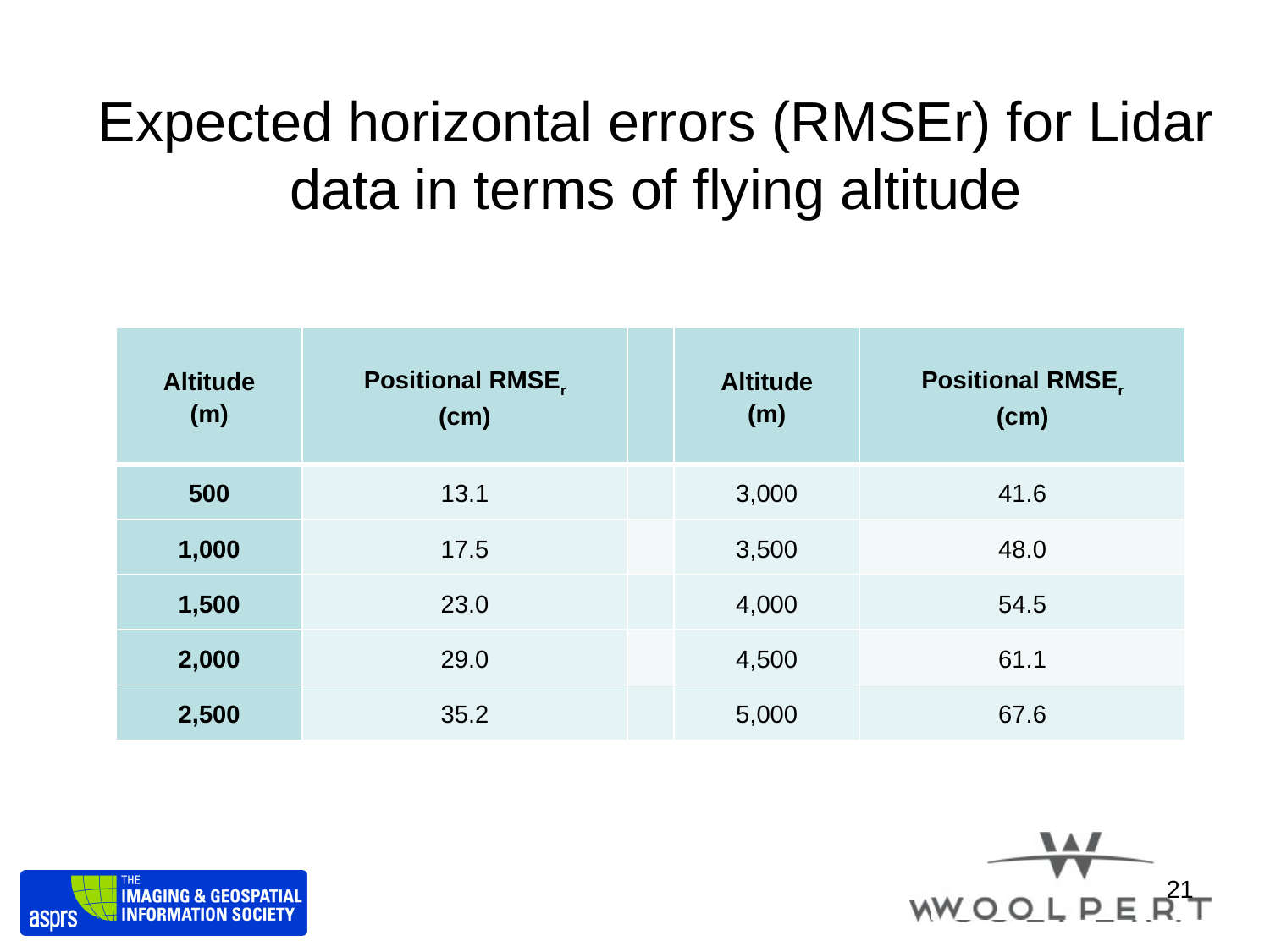

# Expected horizontal errors (RMSEr) for Lidar data in terms of flying altitude
| Altitude (m) | Positional RMSEr (cm) |  | Altitude (m) | Positional RMSEr (cm) |
| --- | --- | --- | --- | --- |
| 500 | 13.1 |  | 3,000 | 41.6 |
| 1,000 | 17.5 |  | 3,500 | 48.0 |
| 1,500 | 23.0 |  | 4,000 | 54.5 |
| 2,000 | 29.0 |  | 4,500 | 61.1 |
| 2,500 | 35.2 |  | 5,000 | 67.6 |
21